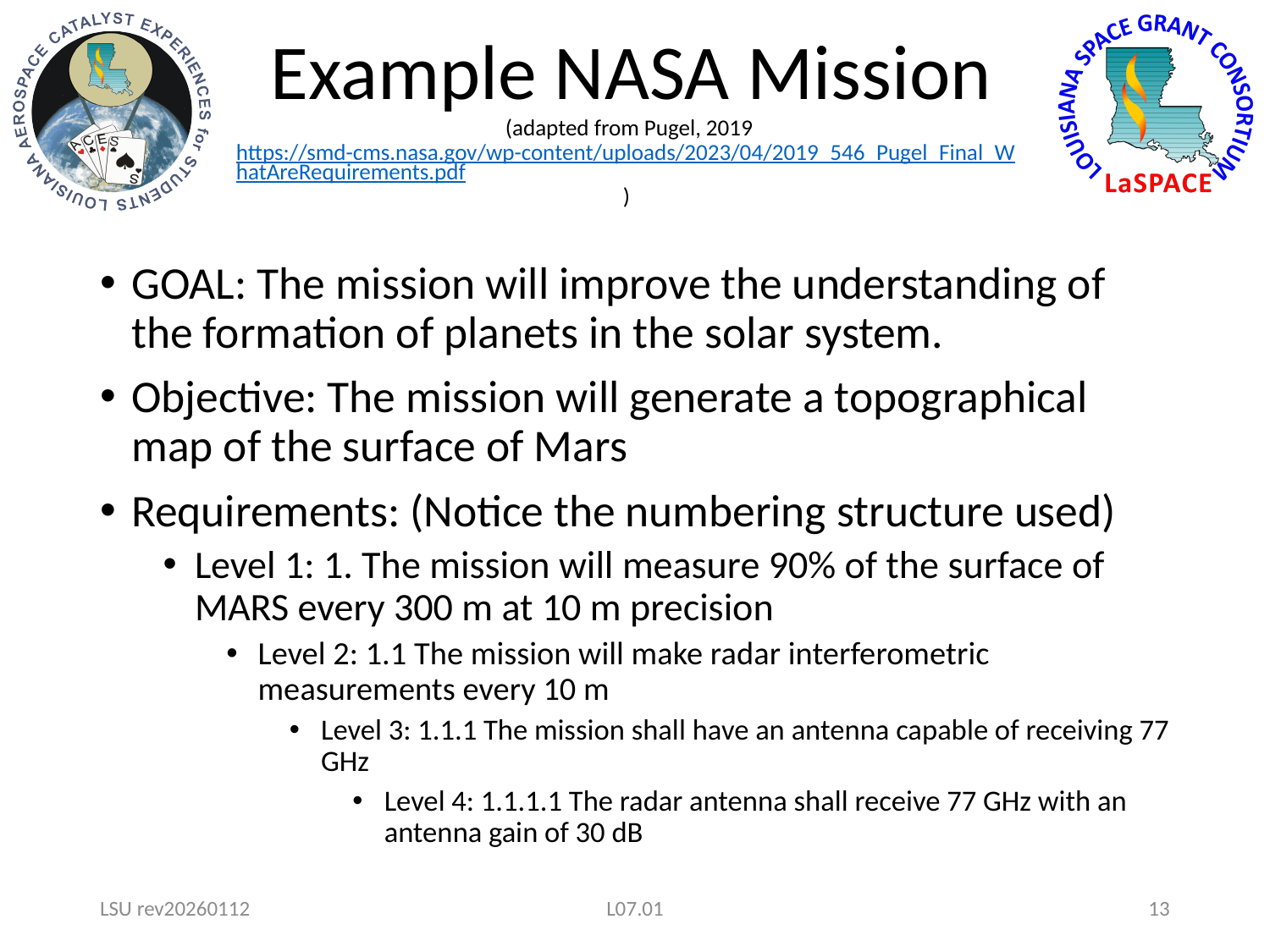

# Example NASA Mission (adapted from Pugel, 2019 https://smd-cms.nasa.gov/wp-content/uploads/2023/04/2019_546_Pugel_Final_WhatAreRequirements.pdf)
GOAL: The mission will improve the understanding of the formation of planets in the solar system.
Objective: The mission will generate a topographical map of the surface of Mars
Requirements: (Notice the numbering structure used)
Level 1: 1. The mission will measure 90% of the surface of MARS every 300 m at 10 m precision
Level 2: 1.1 The mission will make radar interferometric measurements every 10 m
Level 3: 1.1.1 The mission shall have an antenna capable of receiving 77 GHz
Level 4: 1.1.1.1 The radar antenna shall receive 77 GHz with an antenna gain of 30 dB
LSU rev20260112
L07.01
13